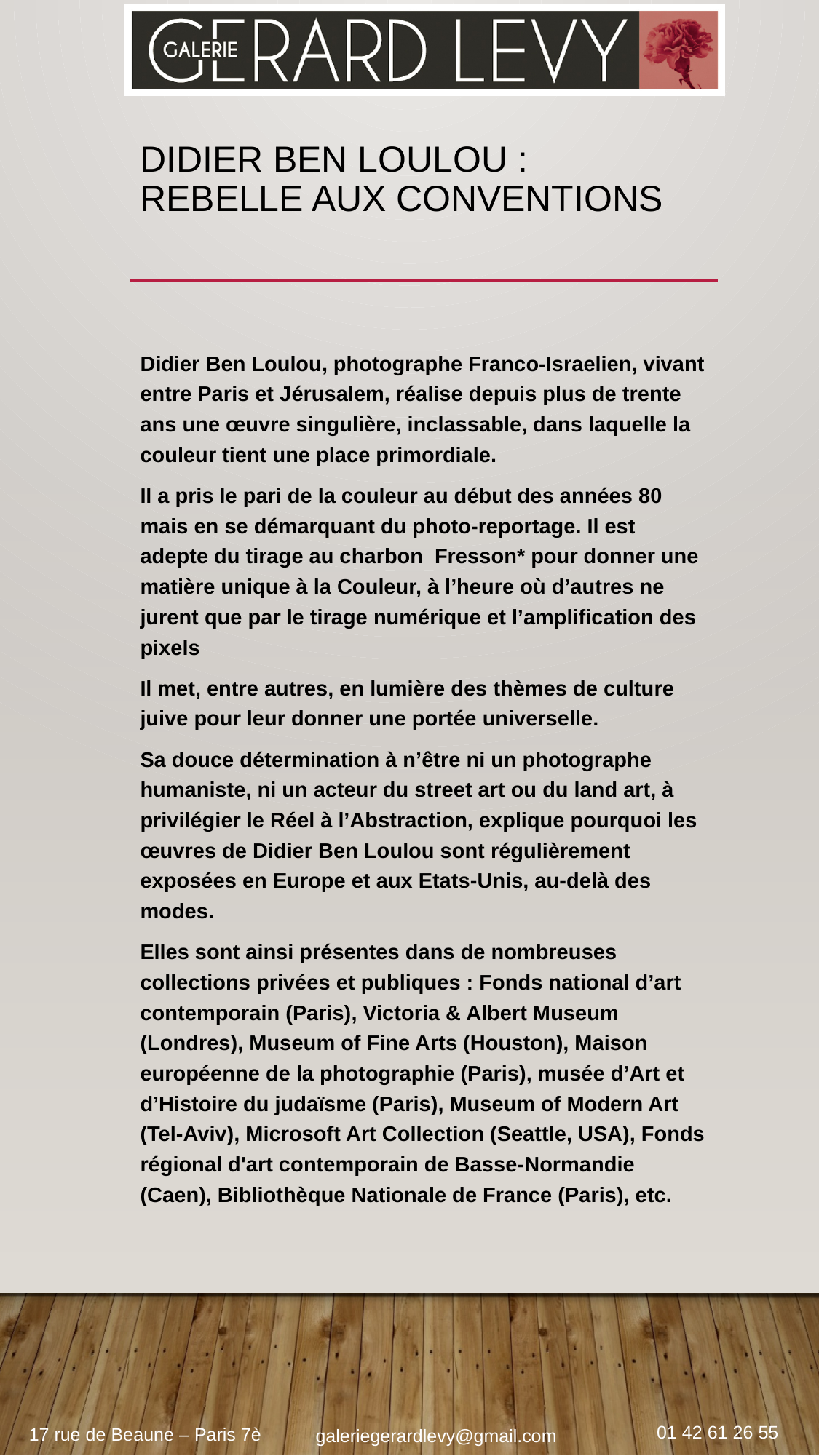

# Didier Ben Loulou : rebelle aux conventions
Didier Ben Loulou, photographe Franco-Israelien, vivant entre Paris et Jérusalem, réalise depuis plus de trente ans une œuvre singulière, inclassable, dans laquelle la couleur tient une place primordiale.
Il a pris le pari de la couleur au début des années 80 mais en se démarquant du photo-reportage. Il est adepte du tirage au charbon  Fresson* pour donner une matière unique à la Couleur, à l’heure où d’autres ne jurent que par le tirage numérique et l’amplification des pixels
Il met, entre autres, en lumière des thèmes de culture juive pour leur donner une portée universelle.
Sa douce détermination à n’être ni un photographe humaniste, ni un acteur du street art ou du land art, à privilégier le Réel à l’Abstraction, explique pourquoi les œuvres de Didier Ben Loulou sont régulièrement exposées en Europe et aux Etats-Unis, au-delà des modes.
Elles sont ainsi présentes dans de nombreuses collections privées et publiques : Fonds national d’art contemporain (Paris), Victoria & Albert Museum (Londres), Museum of Fine Arts (Houston), Maison européenne de la photographie (Paris), musée d’Art et d’Histoire du judaïsme (Paris), Museum of Modern Art (Tel-Aviv), Microsoft Art Collection (Seattle, USA), Fonds régional d'art contemporain de Basse-Normandie (Caen), Bibliothèque Nationale de France (Paris), etc.

01 42 61 26 55
17 rue de Beaune – Paris 7è
galeriegerardlevy@gmail.com